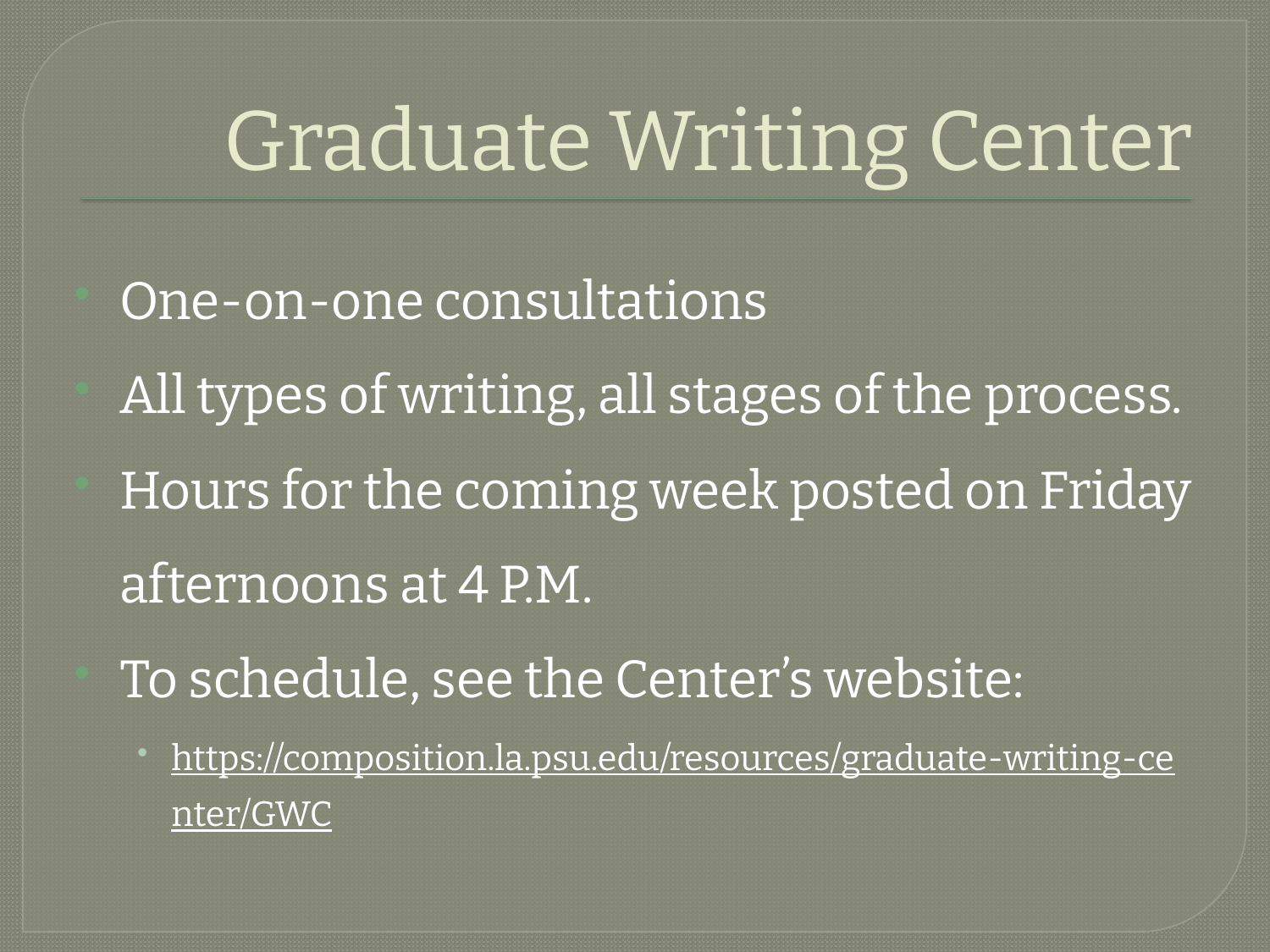

# Graduate Writing Center
One-on-one consultations
All types of writing, all stages of the process.
Hours for the coming week posted on Friday afternoons at 4 P.M.
To schedule, see the Center’s website:
https://composition.la.psu.edu/resources/graduate-writing-center/GWC